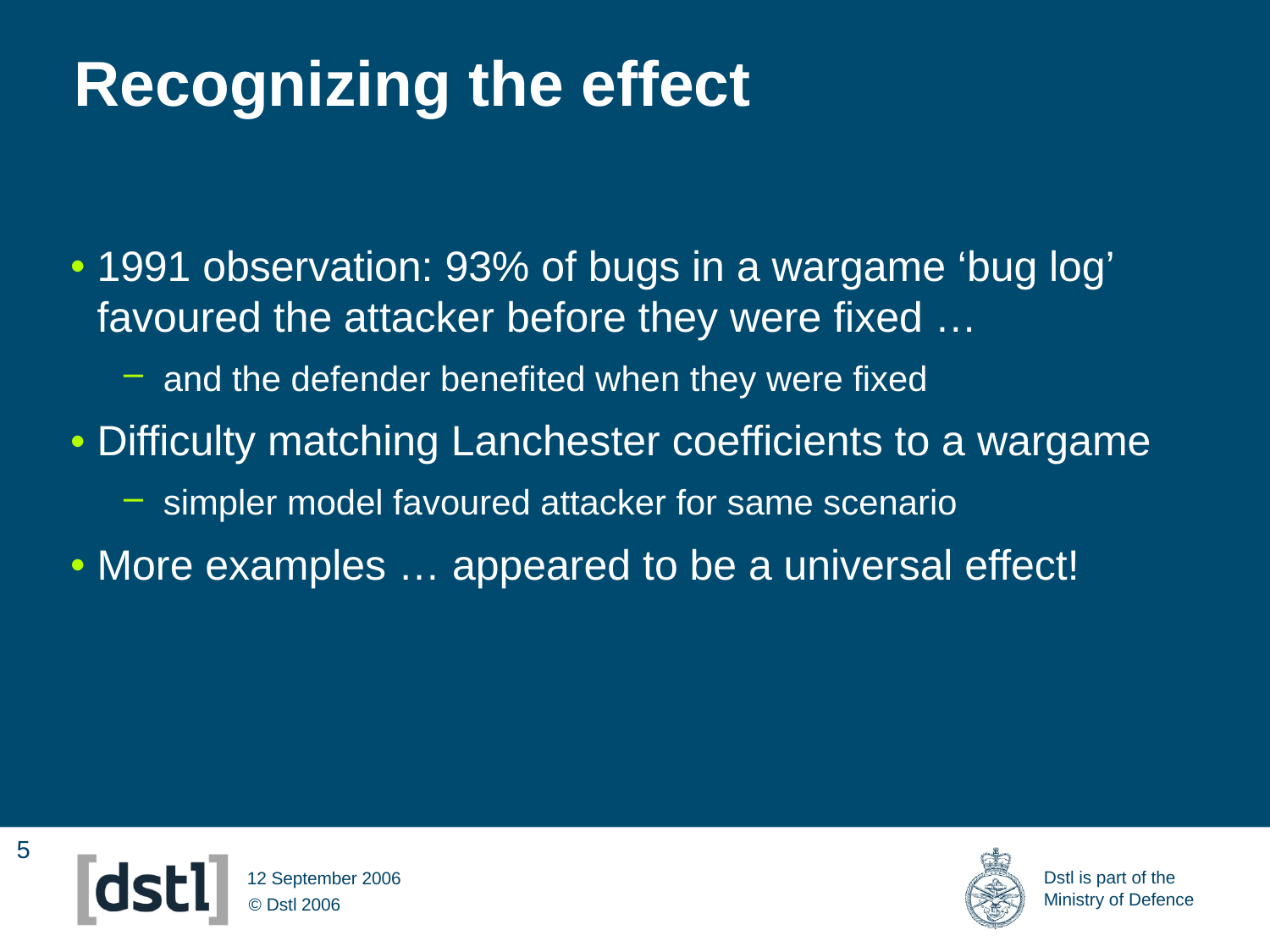

# Recognizing the effect
1991 observation: 93% of bugs in a wargame ‘bug log’ favoured the attacker before they were fixed …
and the defender benefited when they were fixed
Difficulty matching Lanchester coefficients to a wargame
simpler model favoured attacker for same scenario
More examples … appeared to be a universal effect!

12 September 2006